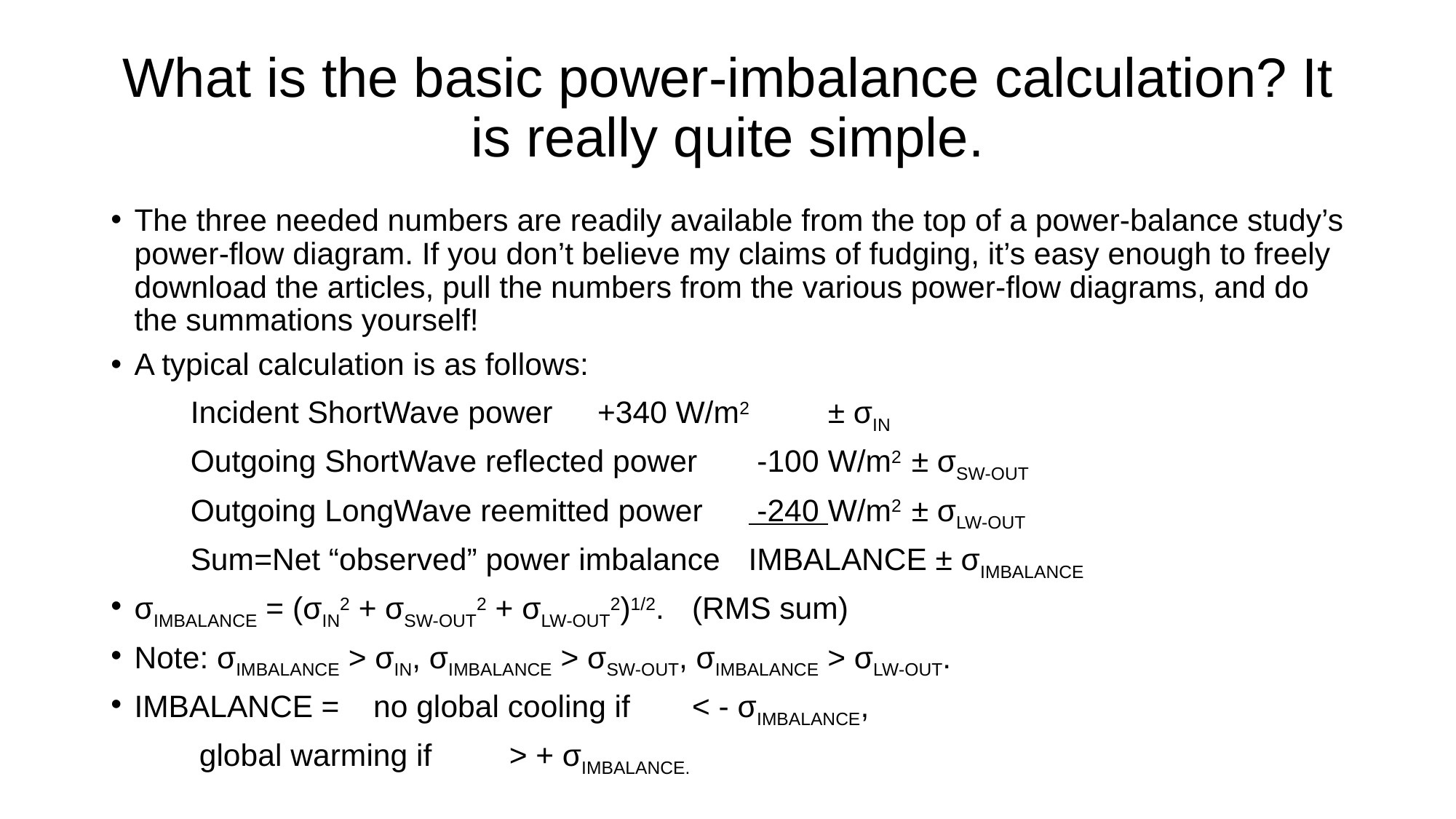

# What is the basic power-imbalance calculation? It is really quite simple.
The three needed numbers are readily available from the top of a power-balance study’s power-flow diagram. If you don’t believe my claims of fudging, it’s easy enough to freely download the articles, pull the numbers from the various power-flow diagrams, and do the summations yourself!
A typical calculation is as follows:
	Incident ShortWave power			 +340 W/m2	± σIN
	Outgoing ShortWave reflected power	 -100 	W/m2  ± σSW-OUT
  	Outgoing LongWave reemitted power	 -240 	W/m2  ± σLW-OUT
	Sum=Net “observed” power imbalance 	IMBALANCE ± σIMBALANCE
σIMBALANCE = (σIN2 + σSW-OUT2 + σLW-OUT2)1/2.		(RMS sum)
Note: σIMBALANCE > σIN, σIMBALANCE > σSW-OUT, σIMBALANCE > σLW-OUT.
IMBALANCE = 	no global cooling if 	< - σIMBALANCE,
			 global warming if 	> + σIMBALANCE.